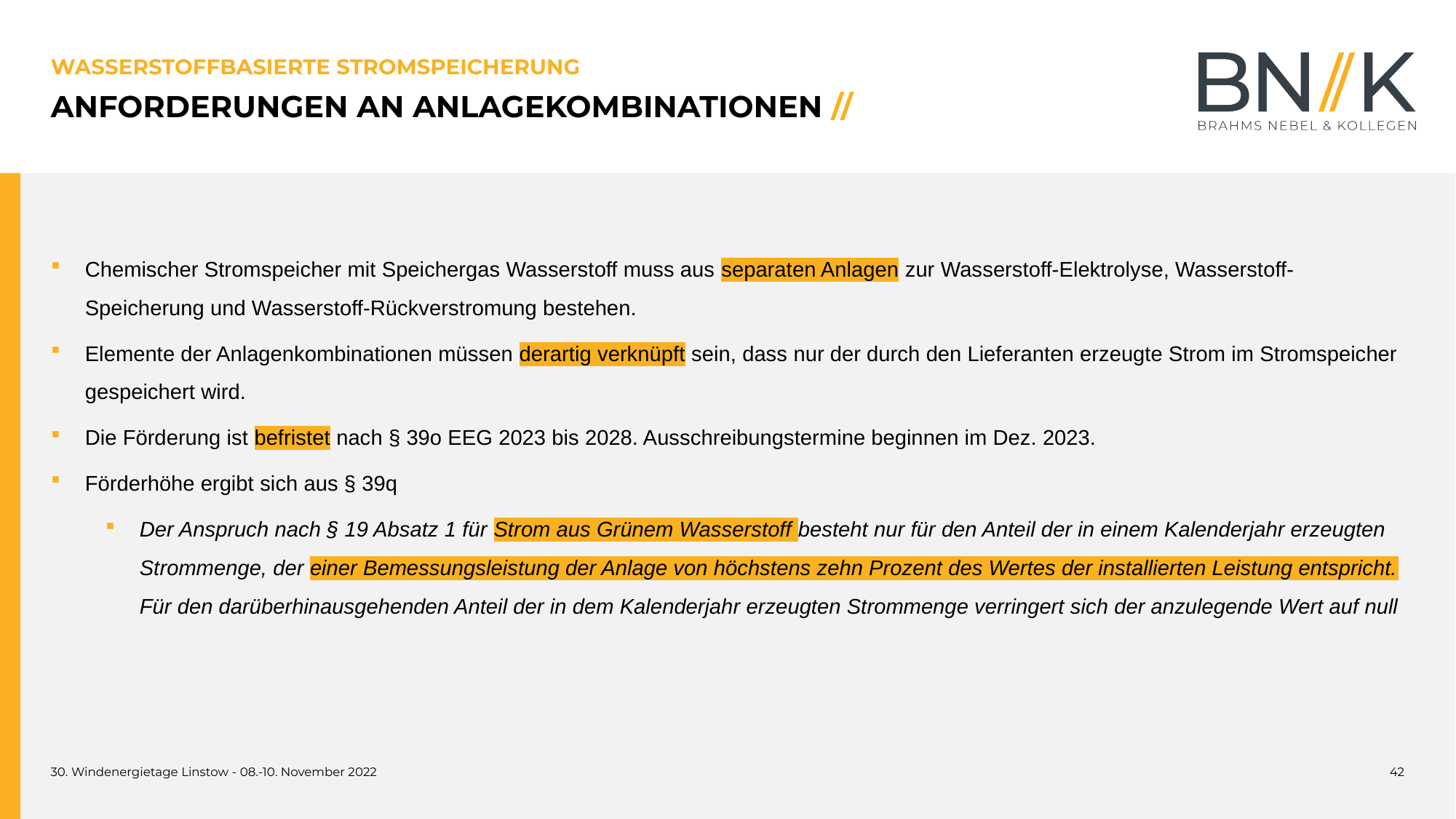

WASSERSTOFFBASIERTE STROMSPEICHERUNG
ANFORDERUNGEN AN ANLAGEKOMBINATIONEN //
Chemischer Stromspeicher mit Speichergas Wasserstoff muss aus separaten Anlagen zur Wasserstoff-Elektrolyse, Wasserstoff-Speicherung und Wasserstoff-Rückverstromung bestehen.
Elemente der Anlagenkombinationen müssen derartig verknüpft sein, dass nur der durch den Lieferanten erzeugte Strom im Stromspeicher gespeichert wird.
Die Förderung ist befristet nach § 39o EEG 2023 bis 2028. Ausschreibungstermine beginnen im Dez. 2023.
Förderhöhe ergibt sich aus § 39q
Der Anspruch nach § 19 Absatz 1 für Strom aus Grünem Wasserstoff besteht nur für den Anteil der in einem Kalenderjahr erzeugten Strommenge, der einer Bemessungsleistung der Anlage von höchstens zehn Prozent des Wertes der installierten Leistung entspricht. Für den darüberhinausgehenden Anteil der in dem Kalenderjahr erzeugten Strommenge verringert sich der anzulegende Wert auf null

30. Windenergietage Linstow - 08.-10. November 2022
42